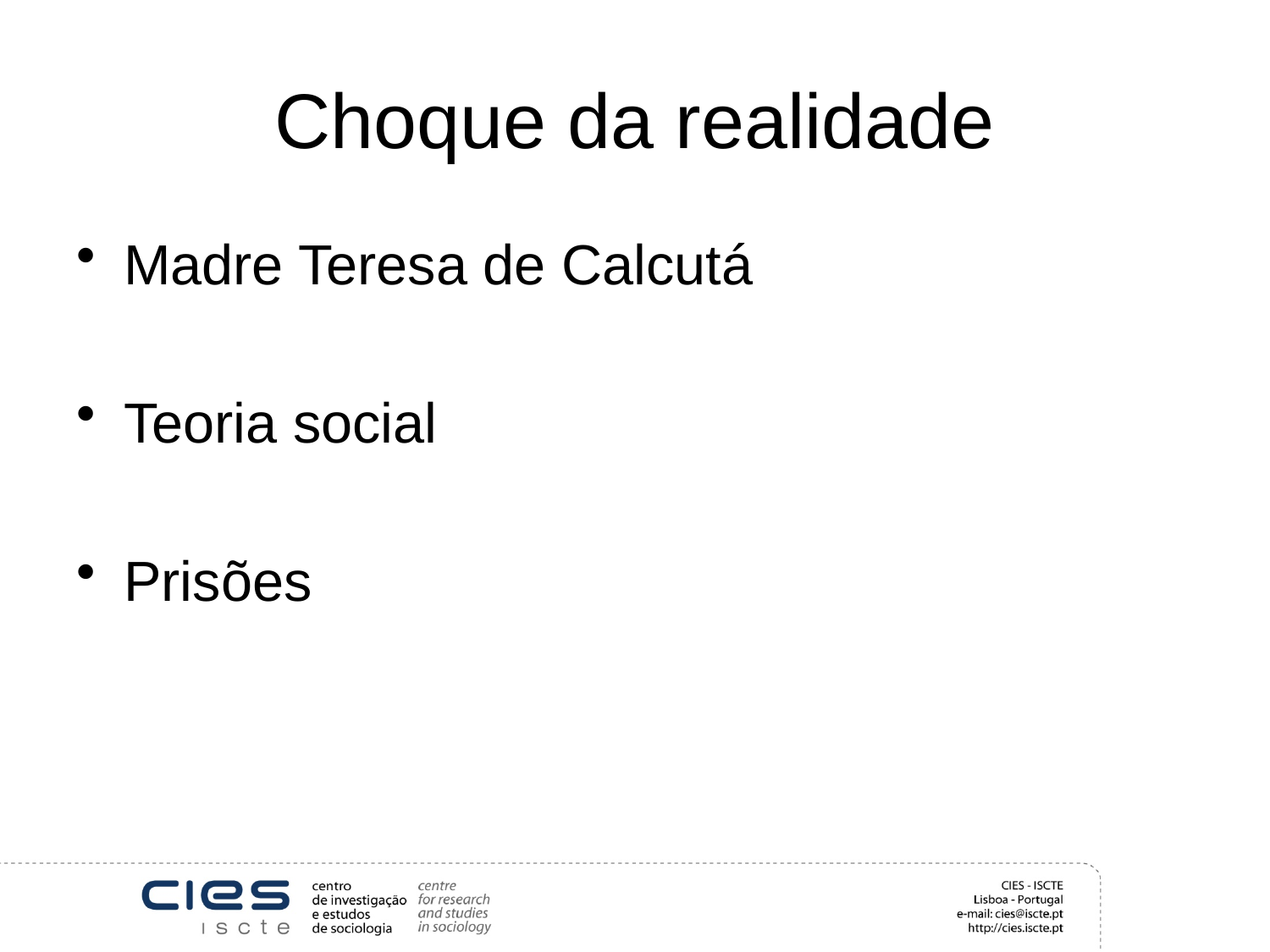

# Choque da realidade
Madre Teresa de Calcutá

Teoria social

Prisões